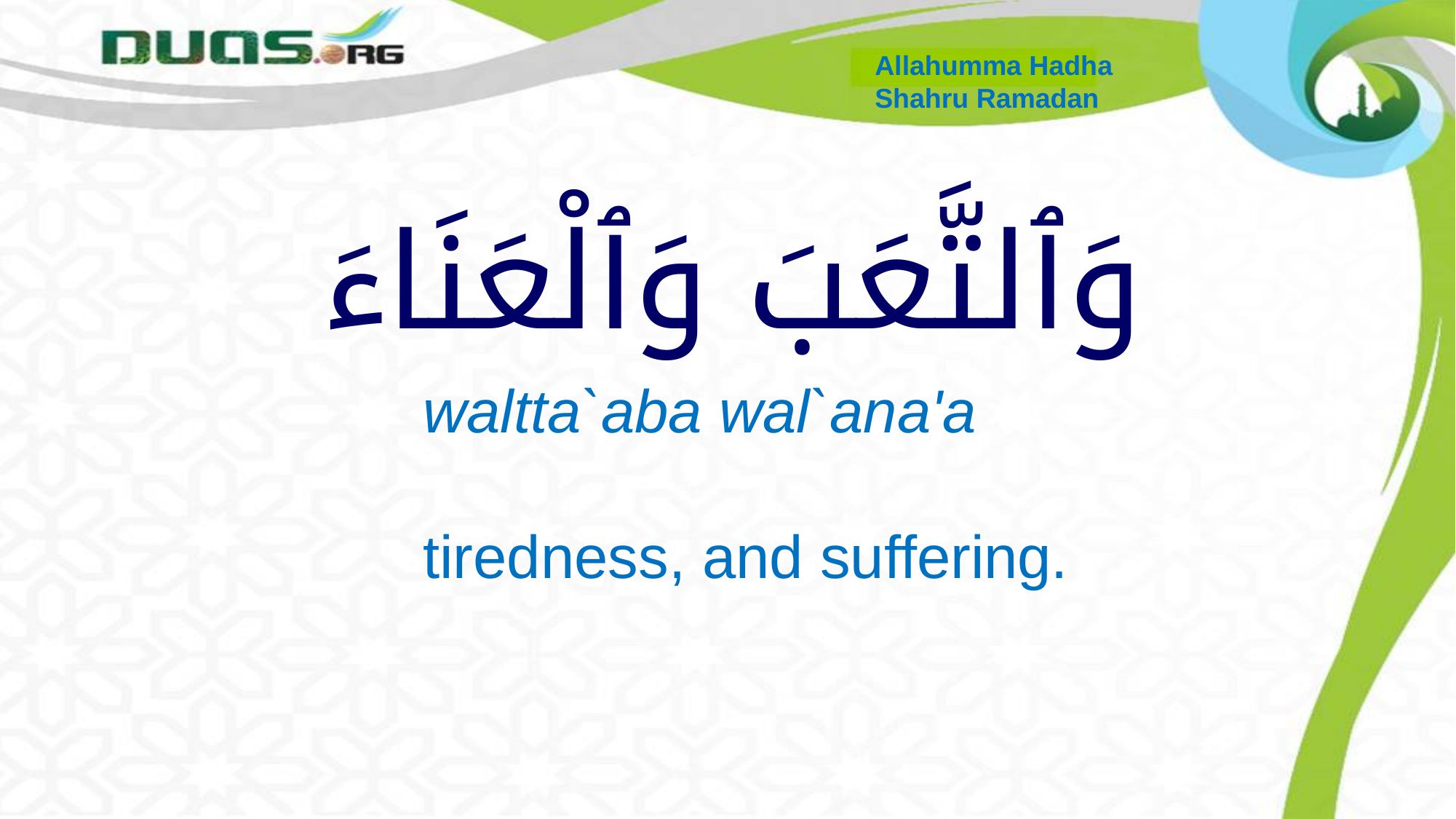

Allahumma Hadha
Shahru Ramadan
# وَٱلتَّعَبَ وَٱلْعَنَاءَ
waltta`aba wal`ana'a

tiredness, and suffering.